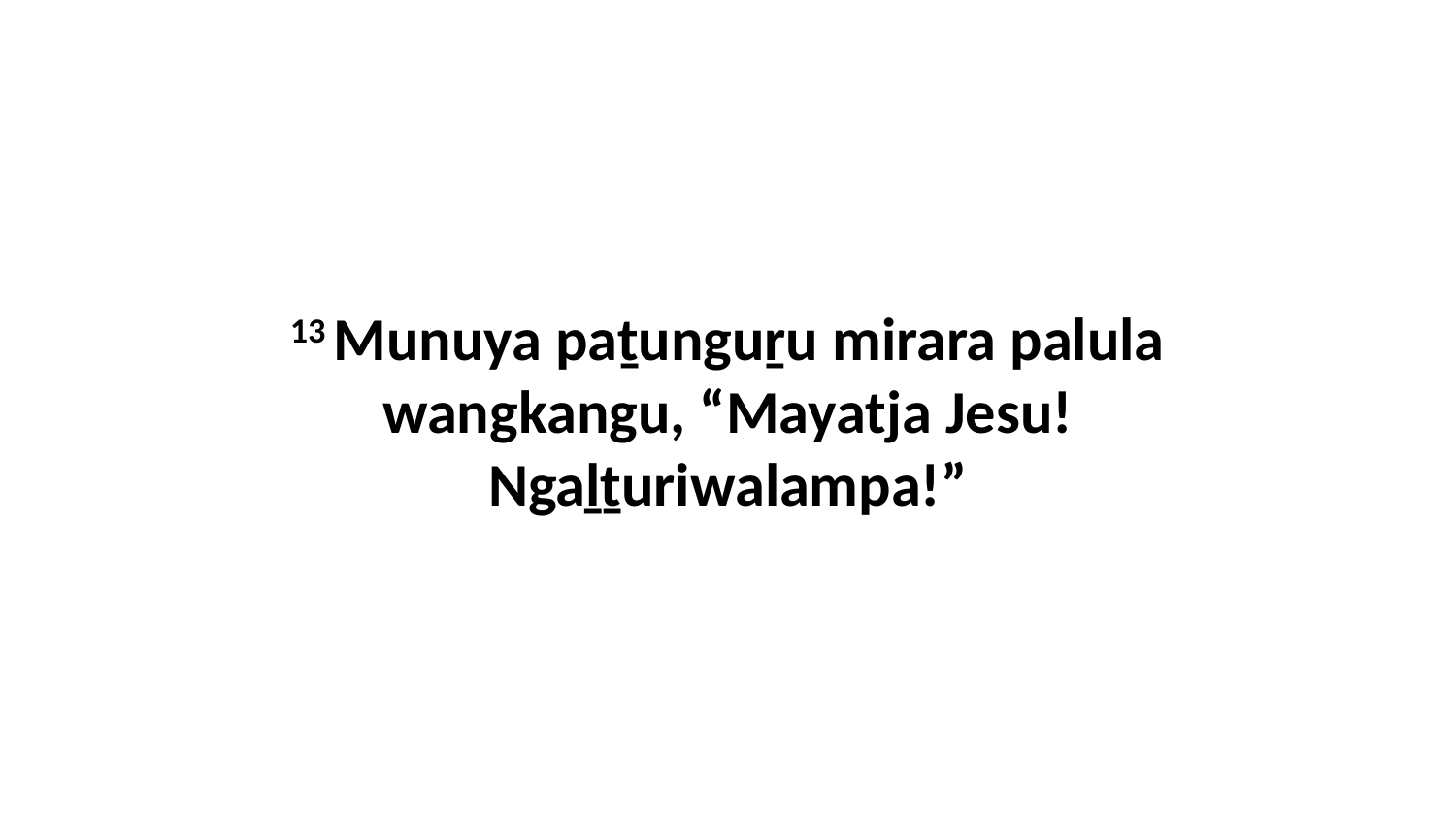

13 Munuya paṯunguṟu mirara palula wangkangu, “Mayatja Jesu! Ngaḻṯuriwalampa!”